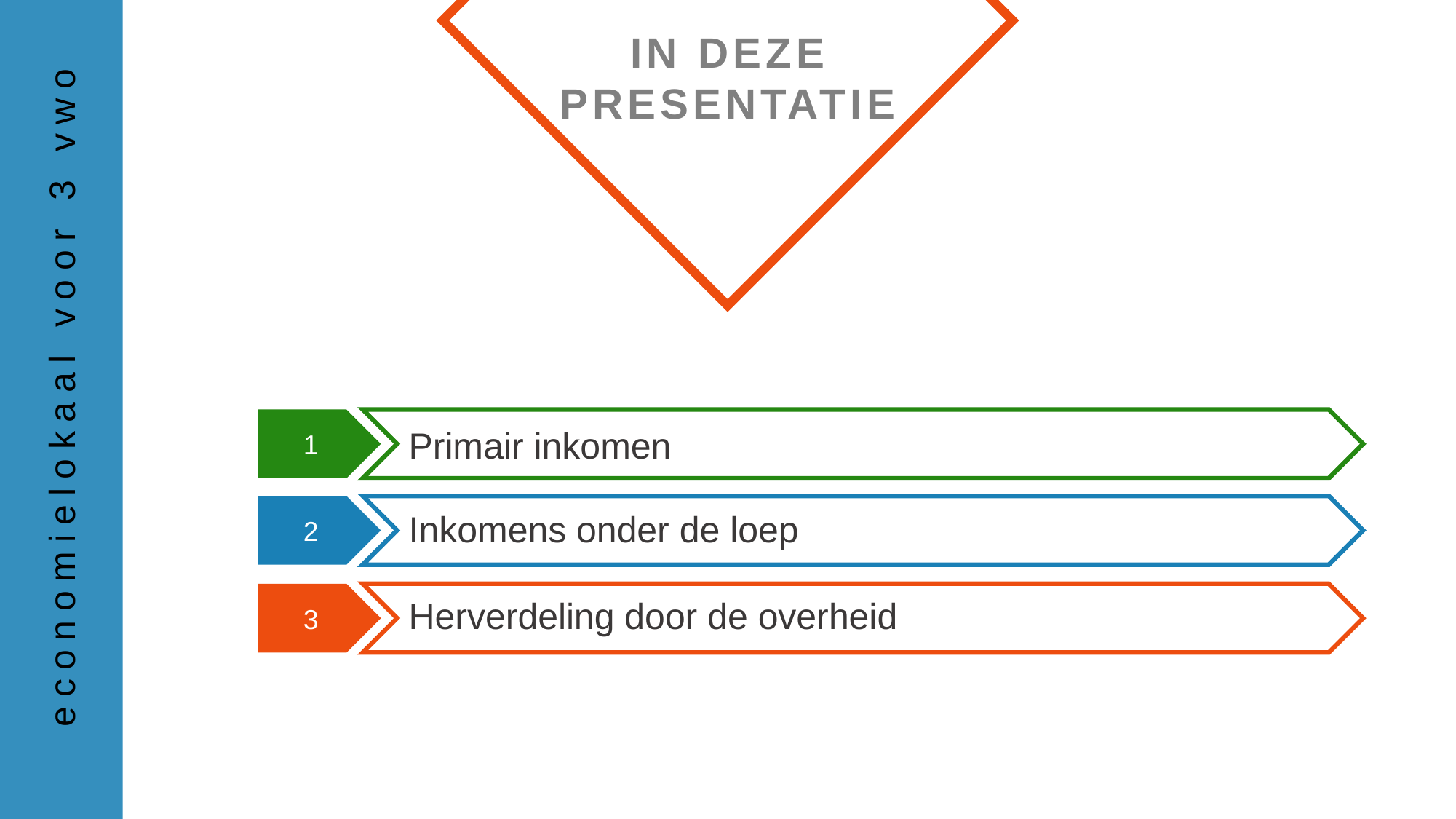

Primair inkomen
Inkomens onder de loep
Herverdeling door de overheid